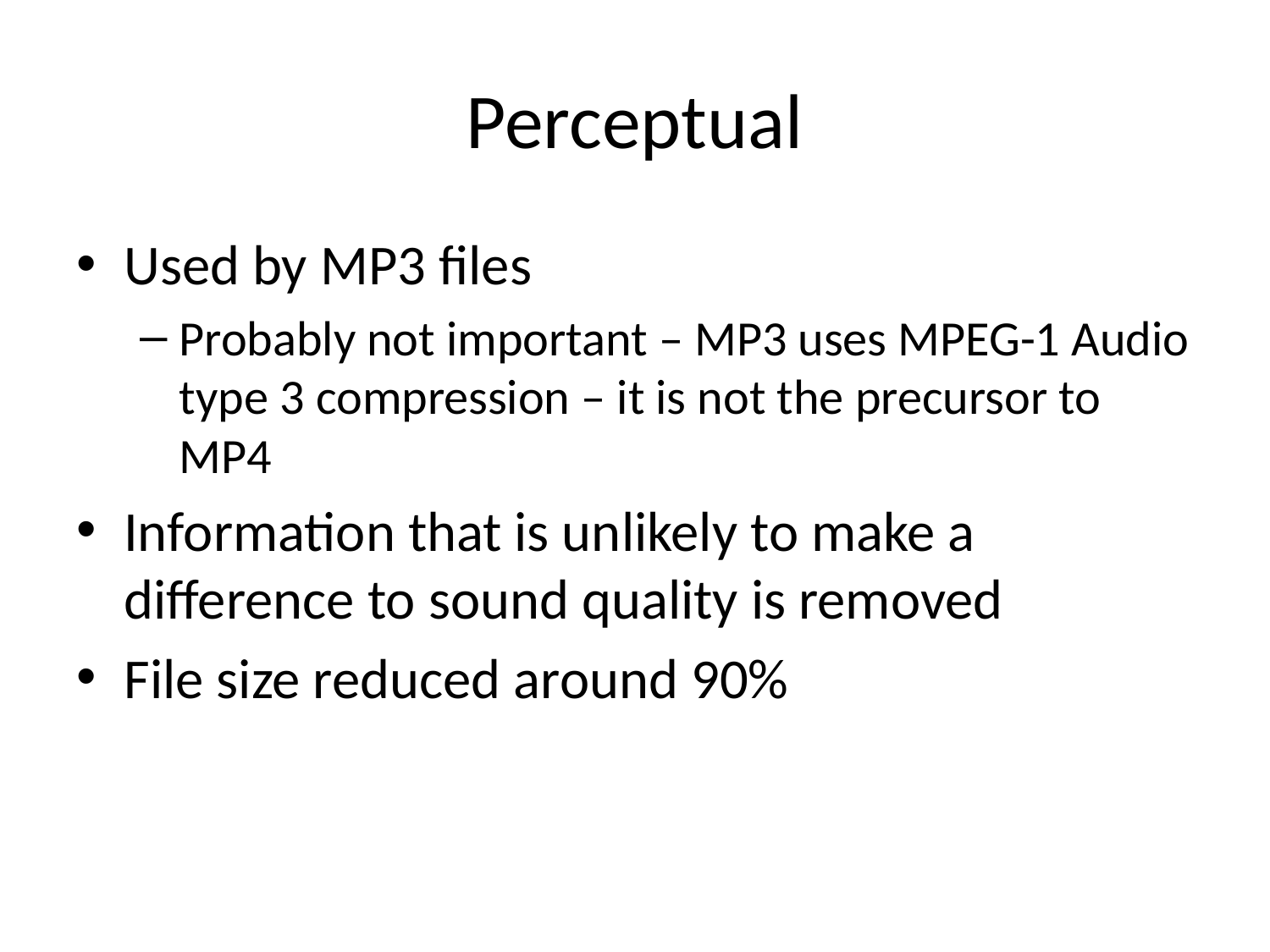

# Perceptual
Used by MP3 files
Probably not important – MP3 uses MPEG-1 Audio type 3 compression – it is not the precursor to MP4
Information that is unlikely to make a difference to sound quality is removed
File size reduced around 90%